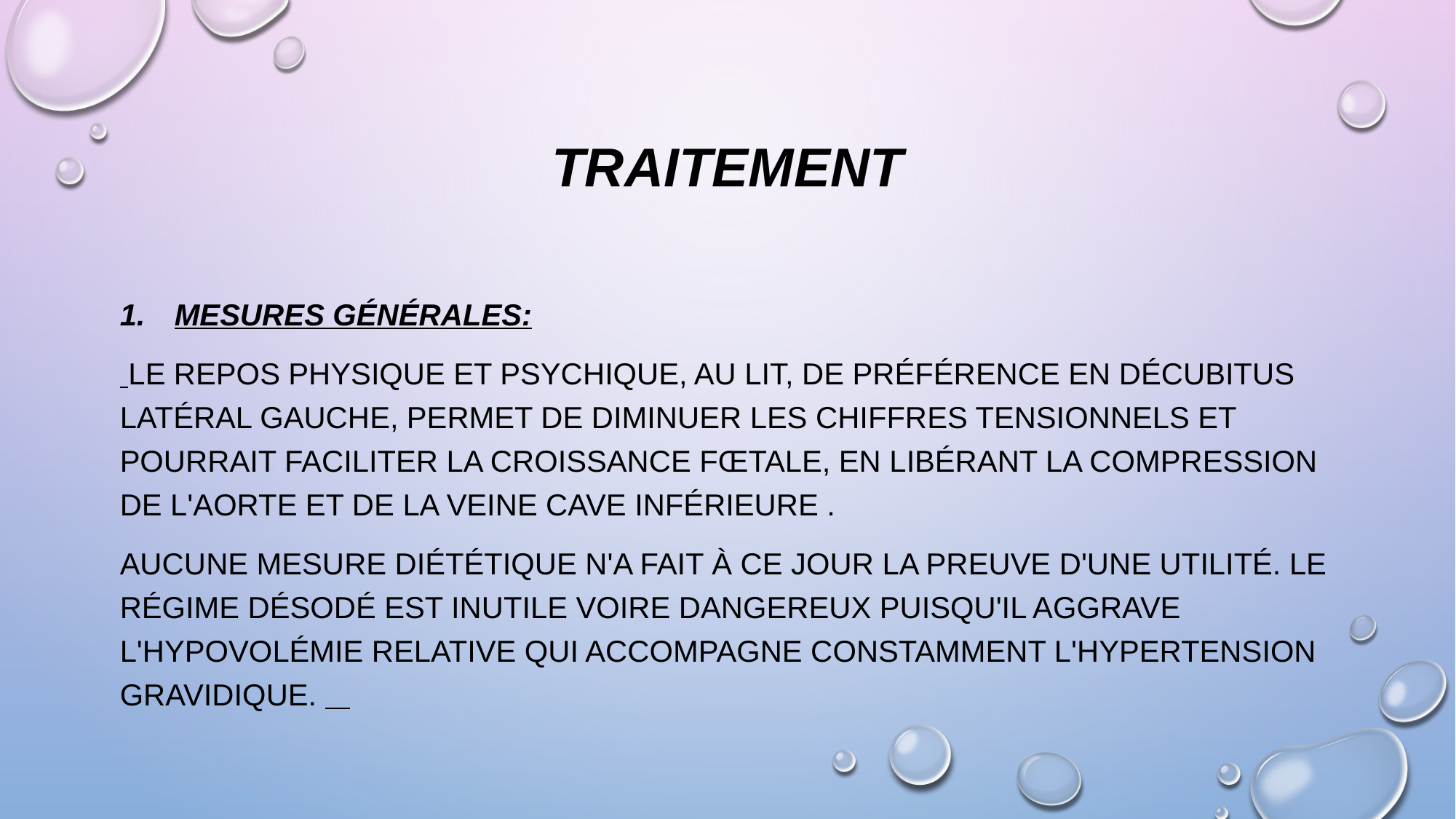

# Traitement
Mesures générales:
 Le repos physique et psychique, au lit, de préférence en décubitus latéral gauche, permet de diminuer les chiffres tensionnels et pourrait faciliter la croissance fœtale, en libérant la compression de l'aorte et de la veine cave inférieure .
Aucune mesure diététique n'a fait à ce jour la preuve d'une utilité. Le régime désodé est inutile voire dangereux puisqu'il aggrave l'hypovolémie relative qui accompagne constamment l'hypertension gravidique.